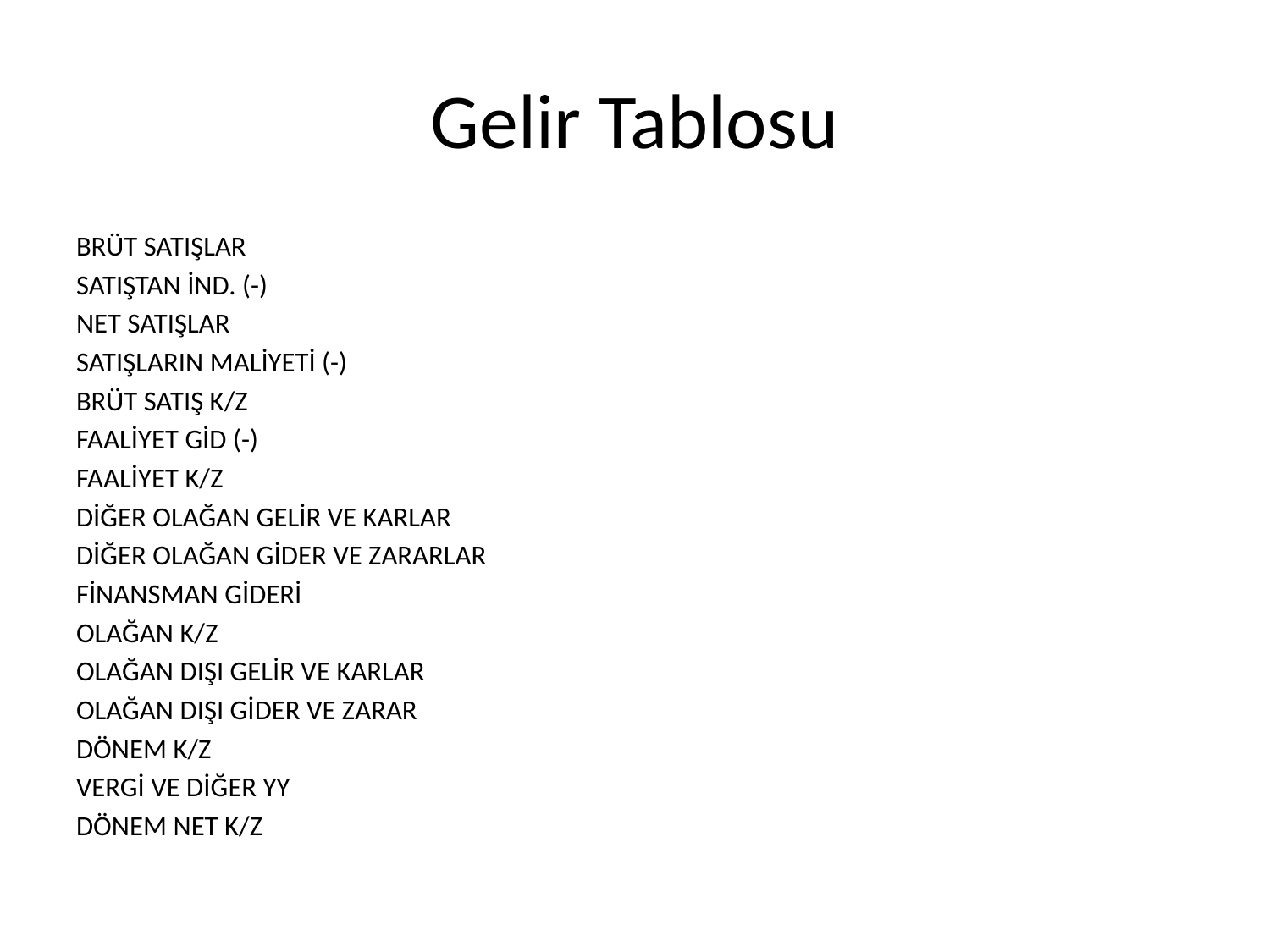

# Gelir Tablosu
BRÜT SATIŞLAR
SATIŞTAN İND. (-)
NET SATIŞLAR
SATIŞLARIN MALİYETİ (-)
BRÜT SATIŞ K/Z
FAALİYET GİD (-)
FAALİYET K/Z
DİĞER OLAĞAN GELİR VE KARLAR
DİĞER OLAĞAN GİDER VE ZARARLAR
FİNANSMAN GİDERİ
OLAĞAN K/Z
OLAĞAN DIŞI GELİR VE KARLAR
OLAĞAN DIŞI GİDER VE ZARAR
DÖNEM K/Z
VERGİ VE DİĞER YY
DÖNEM NET K/Z